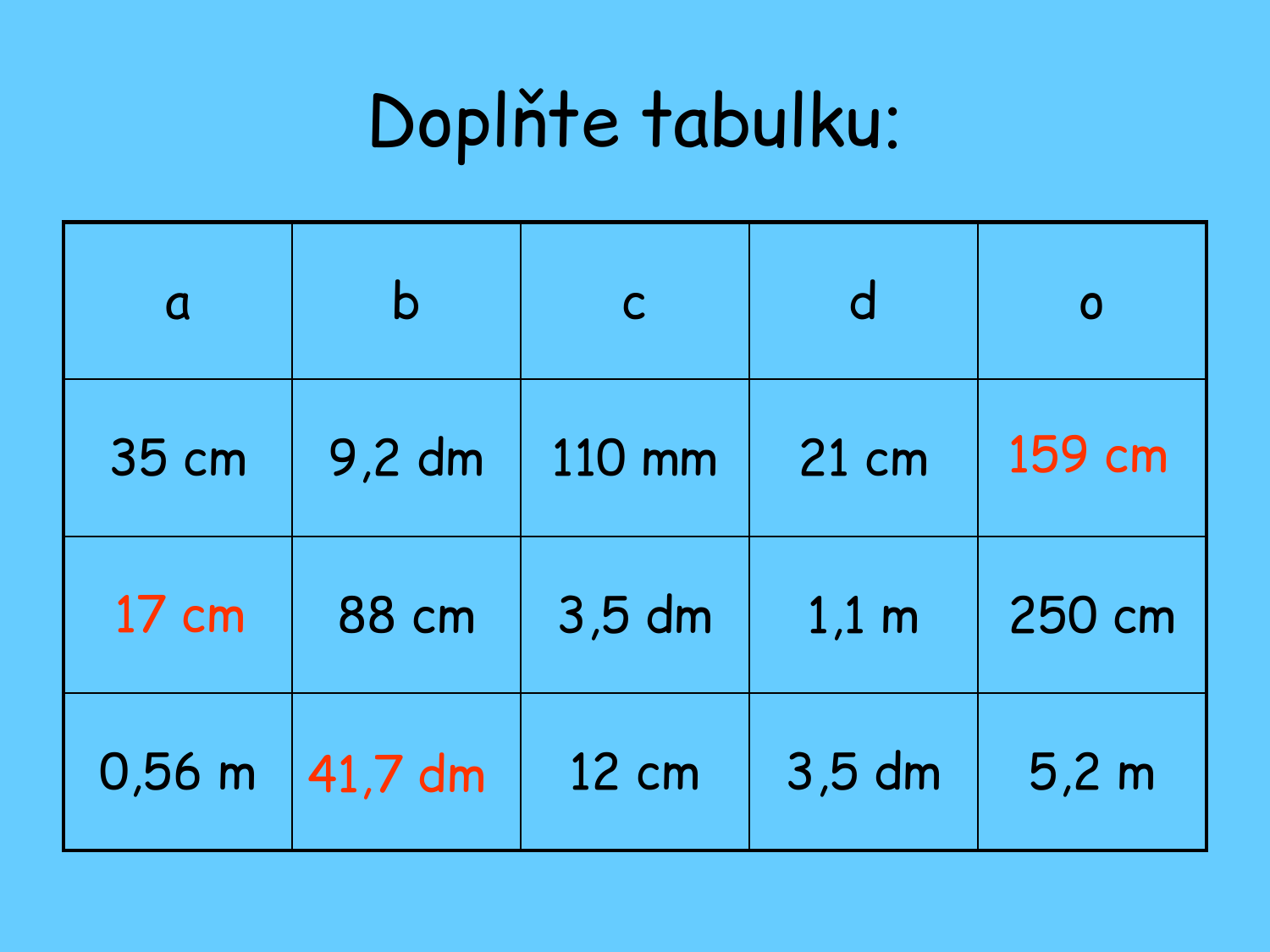

# Doplňte tabulku:
| a | b | c | d | o |
| --- | --- | --- | --- | --- |
| 35 cm | 9,2 dm | 110 mm | 21 cm |  |
|  | 88 cm | 3,5 dm | 1,1 m | 250 cm |
| 0,56 m |  | 12 cm | 3,5 dm | 5,2 m |
159 cm
17 cm
41,7 dm